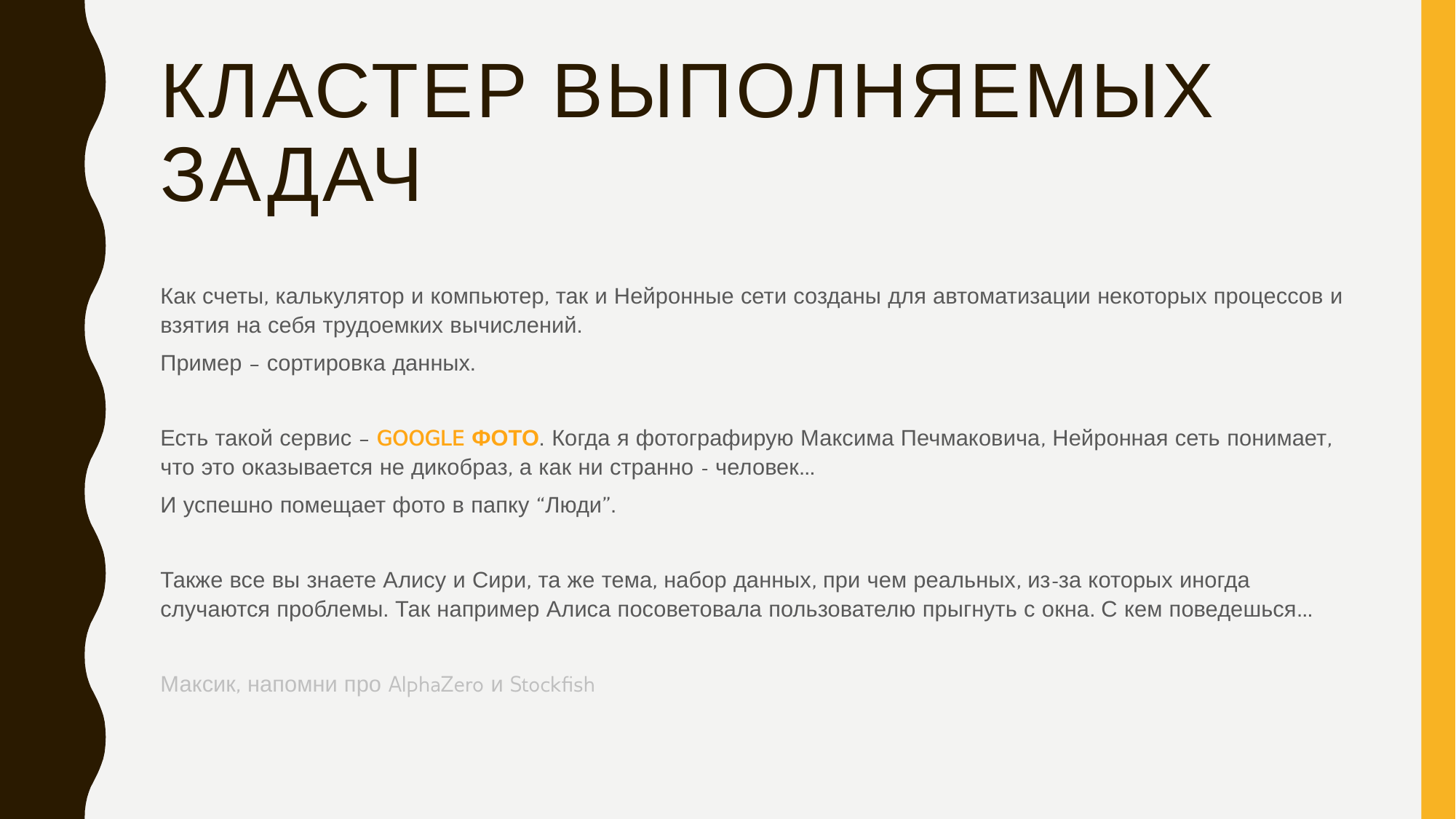

# кластер выполняемых задач
Как счеты, калькулятор и компьютер, так и Нейронные сети созданы для автоматизации некоторых процессов и взятия на себя трудоемких вычислений.
Пример – сортировка данных.

Есть такой сервис – GOOGLE ФОТО. Когда я фотографирую Максима Печмаковича, Нейронная сеть понимает, что это оказывается не дикобраз, а как ни странно - человек…
И успешно помещает фото в папку “Люди”.

Также все вы знаете Алису и Сири, та же тема, набор данных, при чем реальных, из-за которых иногда случаются проблемы. Так например Алиса посоветовала пользователю прыгнуть с окна. С кем поведешься…

Максик, напомни про AlphaZero и Stockfish